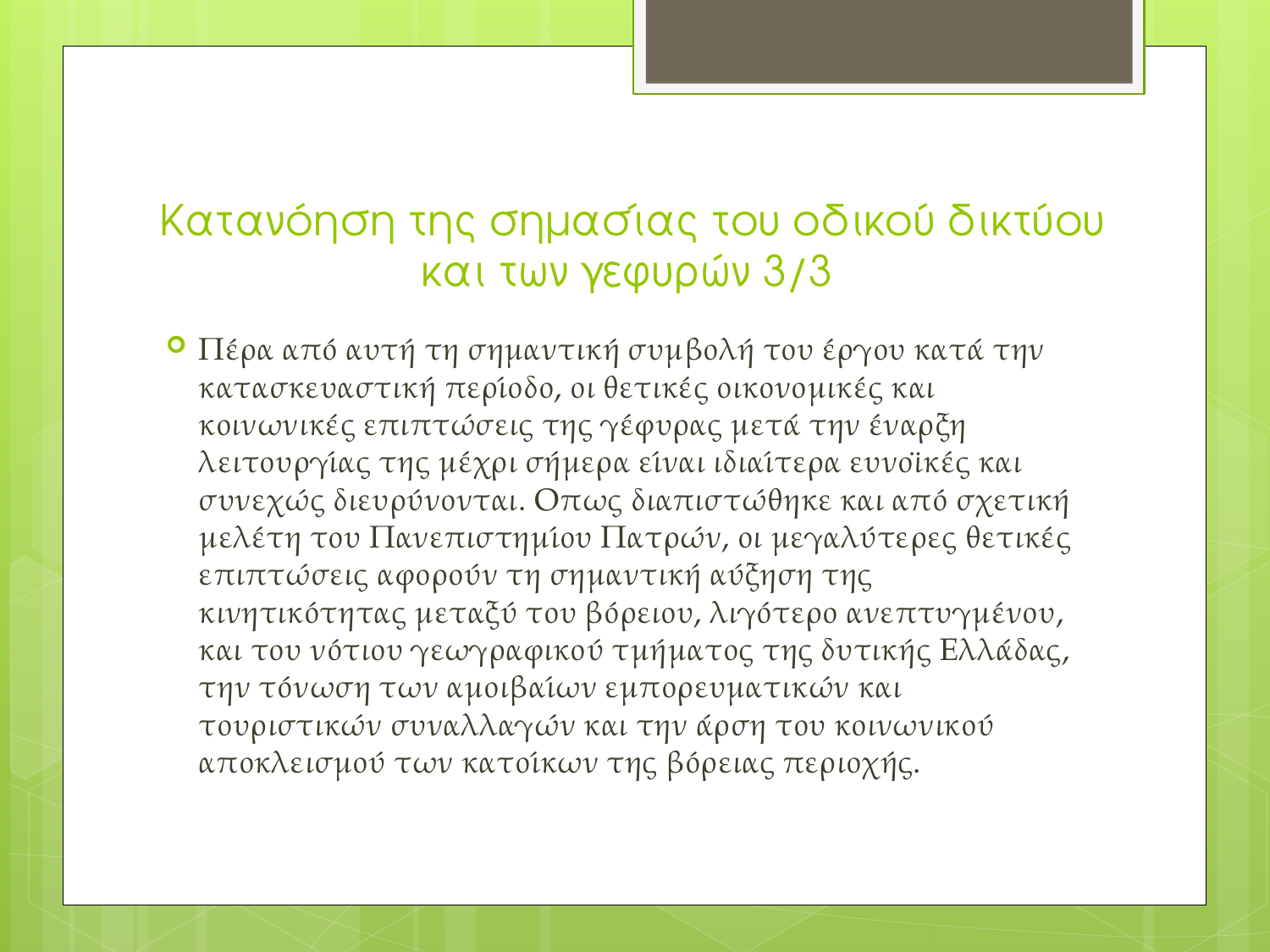

# Κατανόηση της σημασίας του οδικού δικτύου και των γεφυρών 3/3
Πέρα από αυτή τη σημαντική συμβολή του έργου κατά την κατασκευαστική περίοδο, οι θετικές οικονομικές και κοινωνικές επιπτώσεις της γέφυρας μετά την έναρξη λειτουργίας της μέχρι σήμερα είναι ιδιαίτερα ευνοϊκές και συνεχώς διευρύνονται. Οπως διαπιστώθηκε και από σχετική μελέτη του Πανεπιστημίου Πατρών, οι μεγαλύτερες θετικές επιπτώσεις αφορούν τη σημαντική αύξηση της κινητικότητας μεταξύ του βόρειου, λιγότερο ανεπτυγμένου, και του νότιου γεωγραφικού τμήματος της δυτικής Ελλάδας, την τόνωση των αμοιβαίων εμπορευματικών και τουριστικών συναλλαγών και την άρση του κοινωνικού αποκλεισμού των κατοίκων της βόρειας περιοχής.